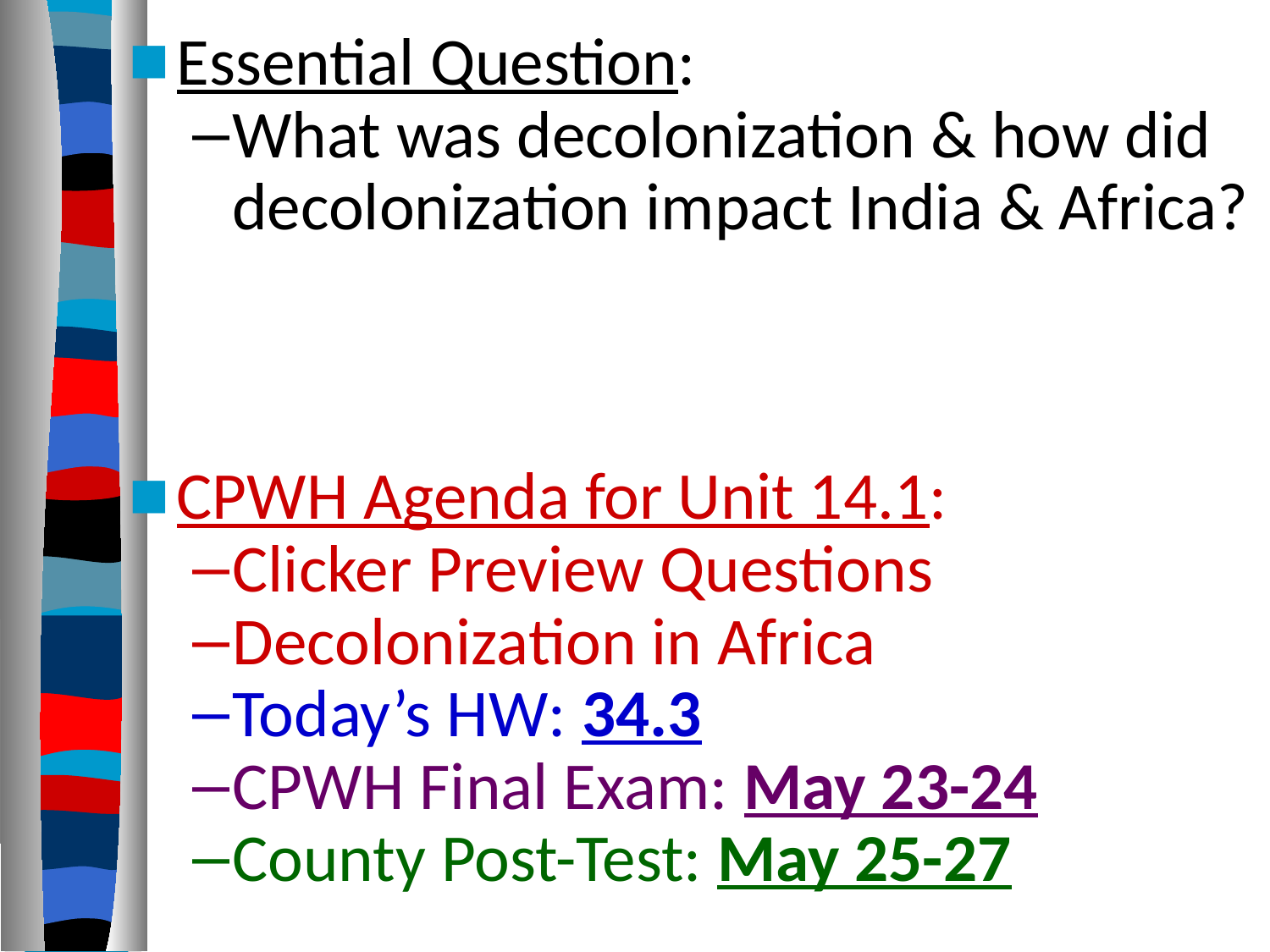

Essential Question:
What was decolonization & how did decolonization impact India & Africa?

CPWH Agenda for Unit 14.1:
Clicker Preview Questions
Decolonization in Africa
Today’s HW: 34.3
CPWH Final Exam: May 23-24
County Post-Test: May 25-27